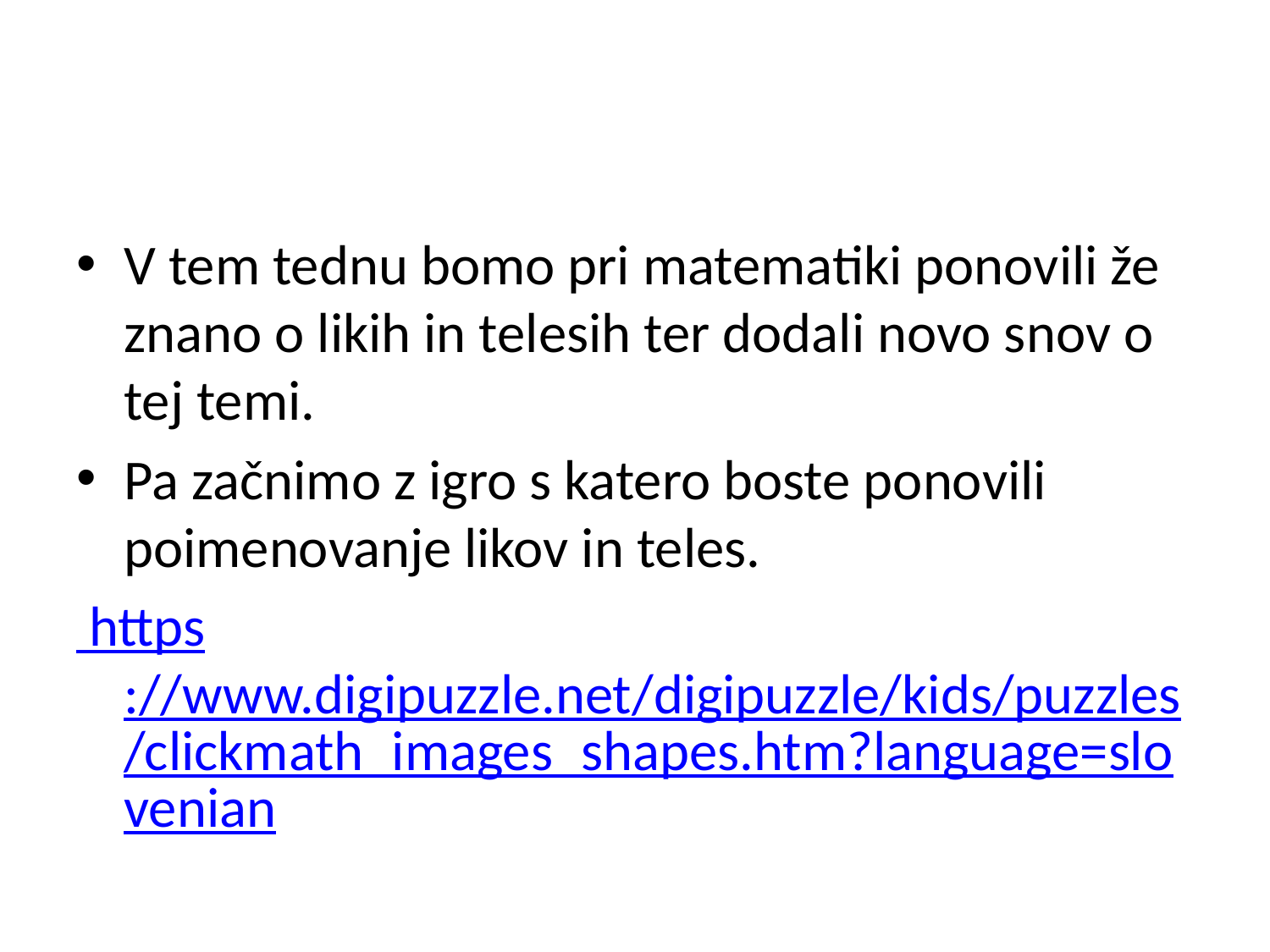

#
V tem tednu bomo pri matematiki ponovili že znano o likih in telesih ter dodali novo snov o tej temi.
Pa začnimo z igro s katero boste ponovili poimenovanje likov in teles.
 https://www.digipuzzle.net/digipuzzle/kids/puzzles/clickmath_images_shapes.htm?language=slovenian